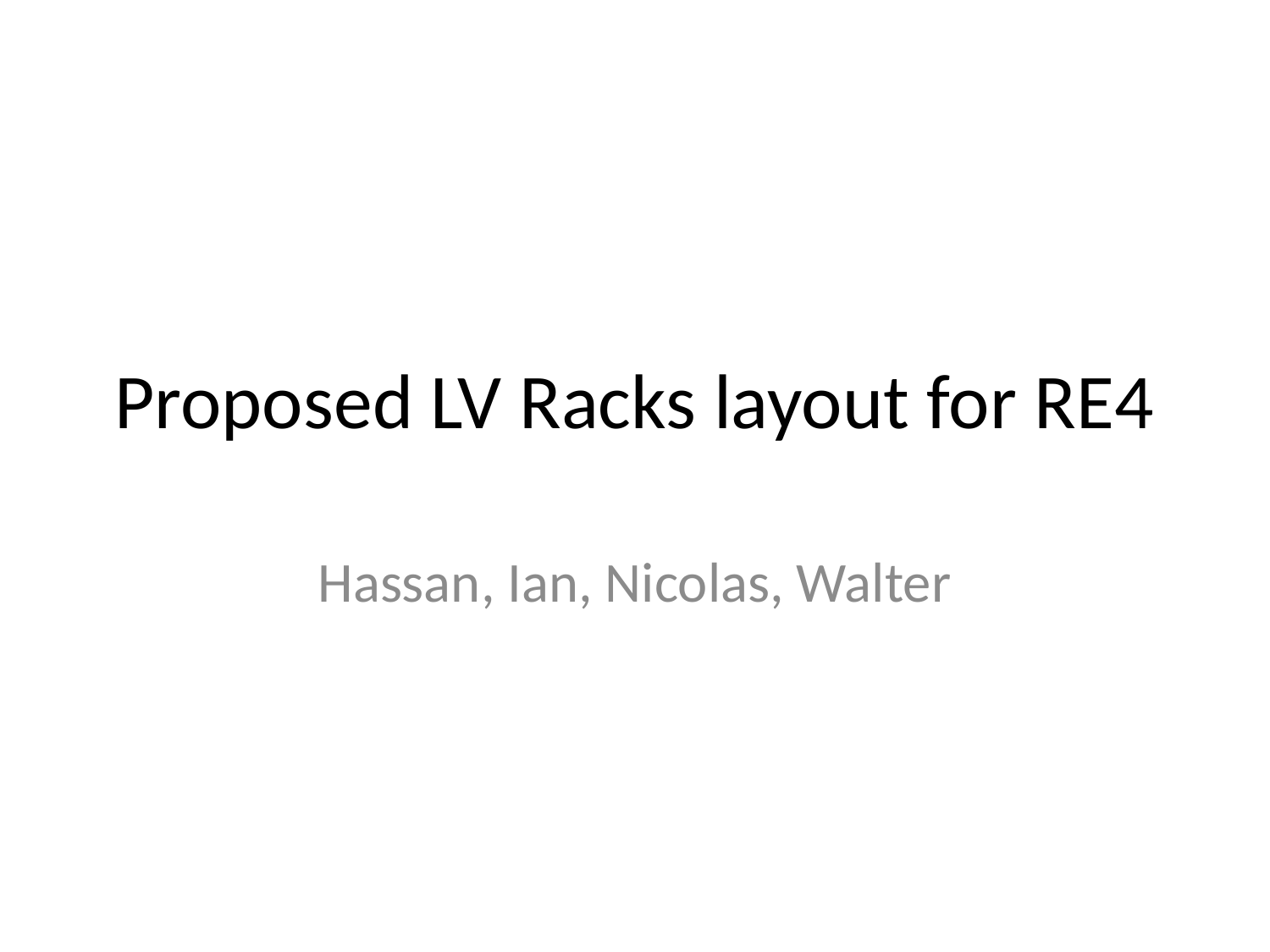

# Proposed LV Racks layout for RE4
Hassan, Ian, Nicolas, Walter